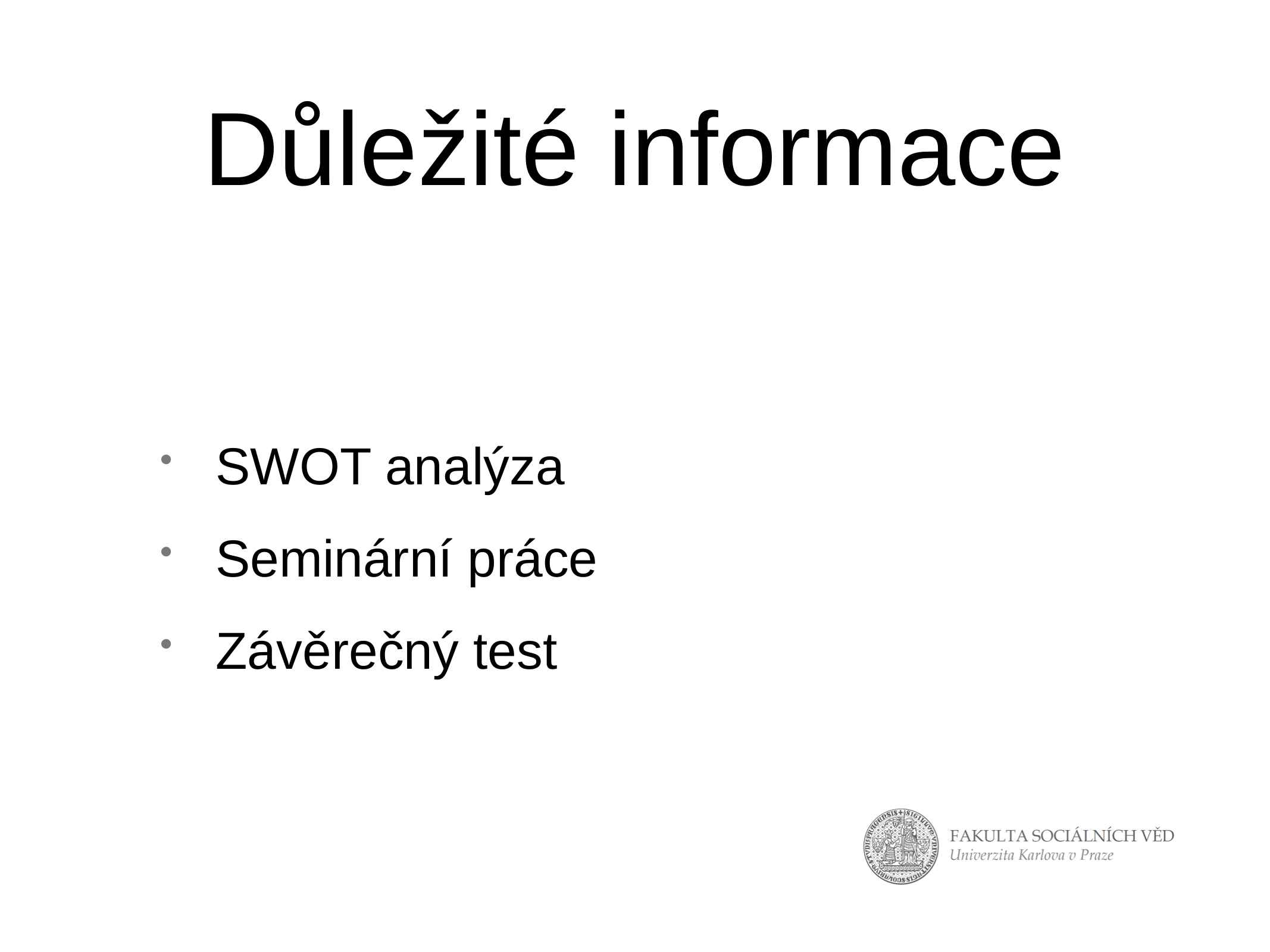

# Důležité informace
SWOT analýza
Seminární práce
Závěrečný test